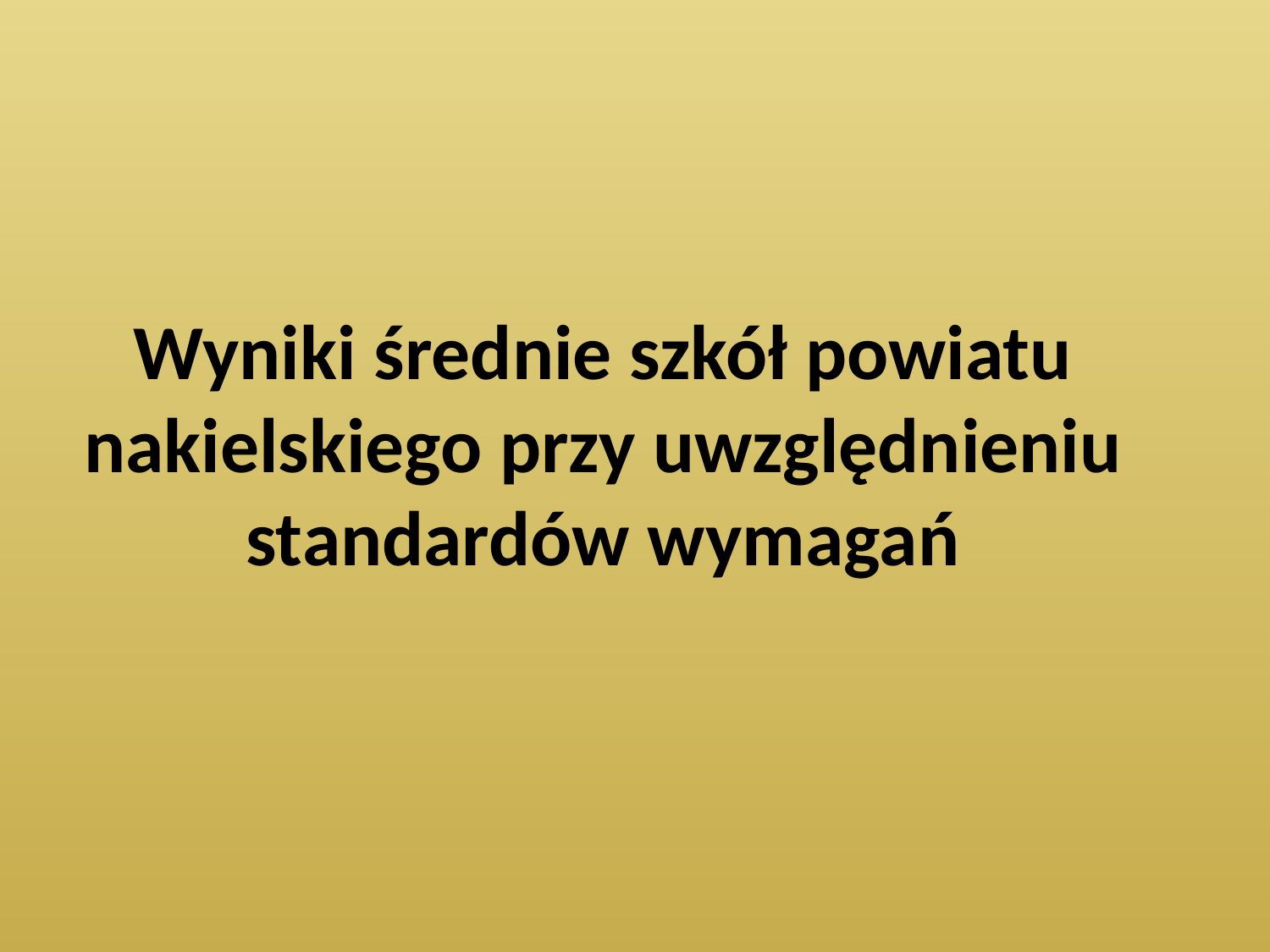

# Wyniki średnie szkół powiatu nakielskiego przy uwzględnieniu standardów wymagań